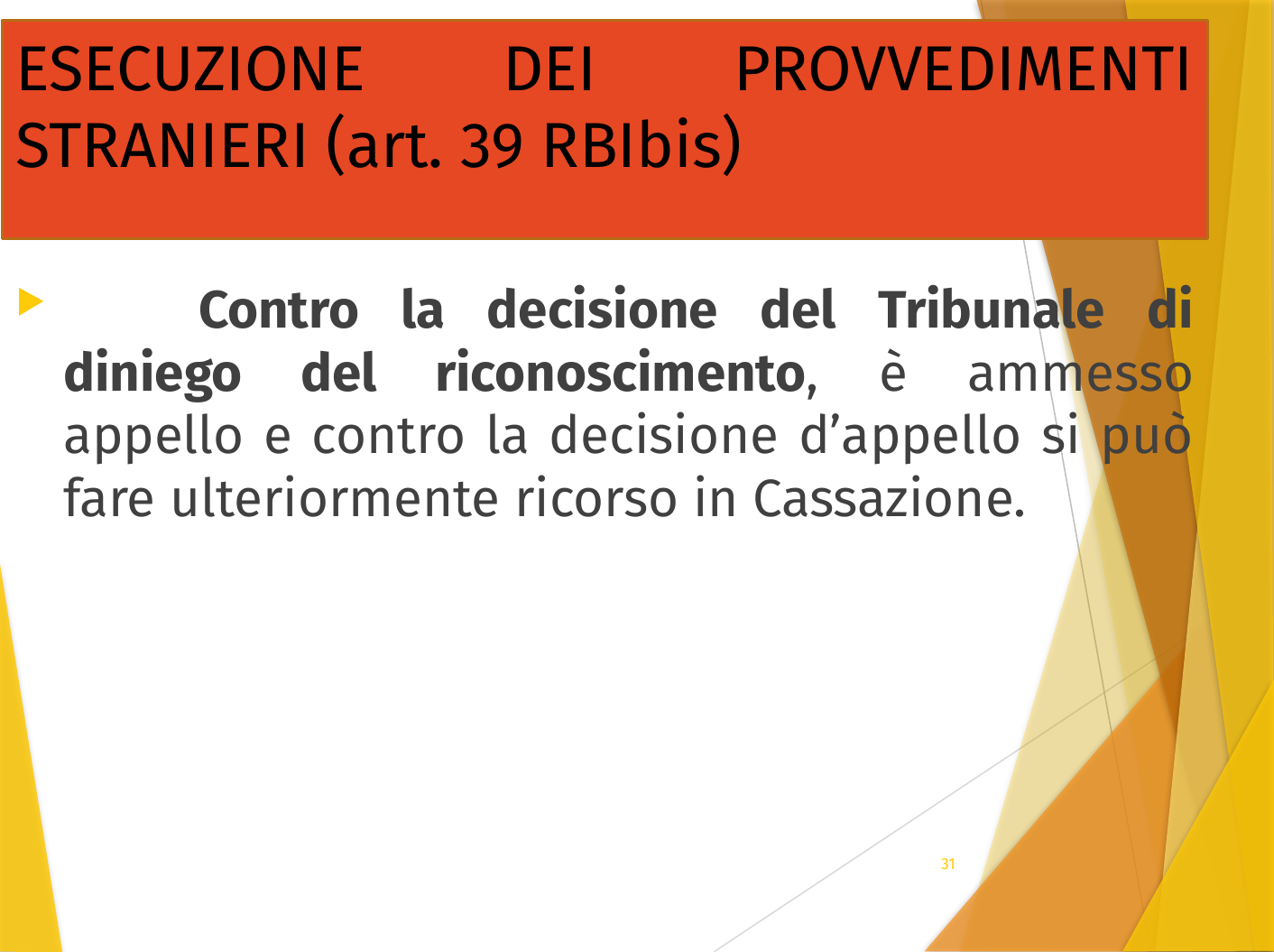

# ESECUZIONE DEI PROVVEDIMENTI STRANIERI (art. 39 RBIbis)
	Contro la decisione del Tribunale di diniego del riconoscimento, è ammesso appello e contro la decisione d’appello si può fare ulteriormente ricorso in Cassazione.

31